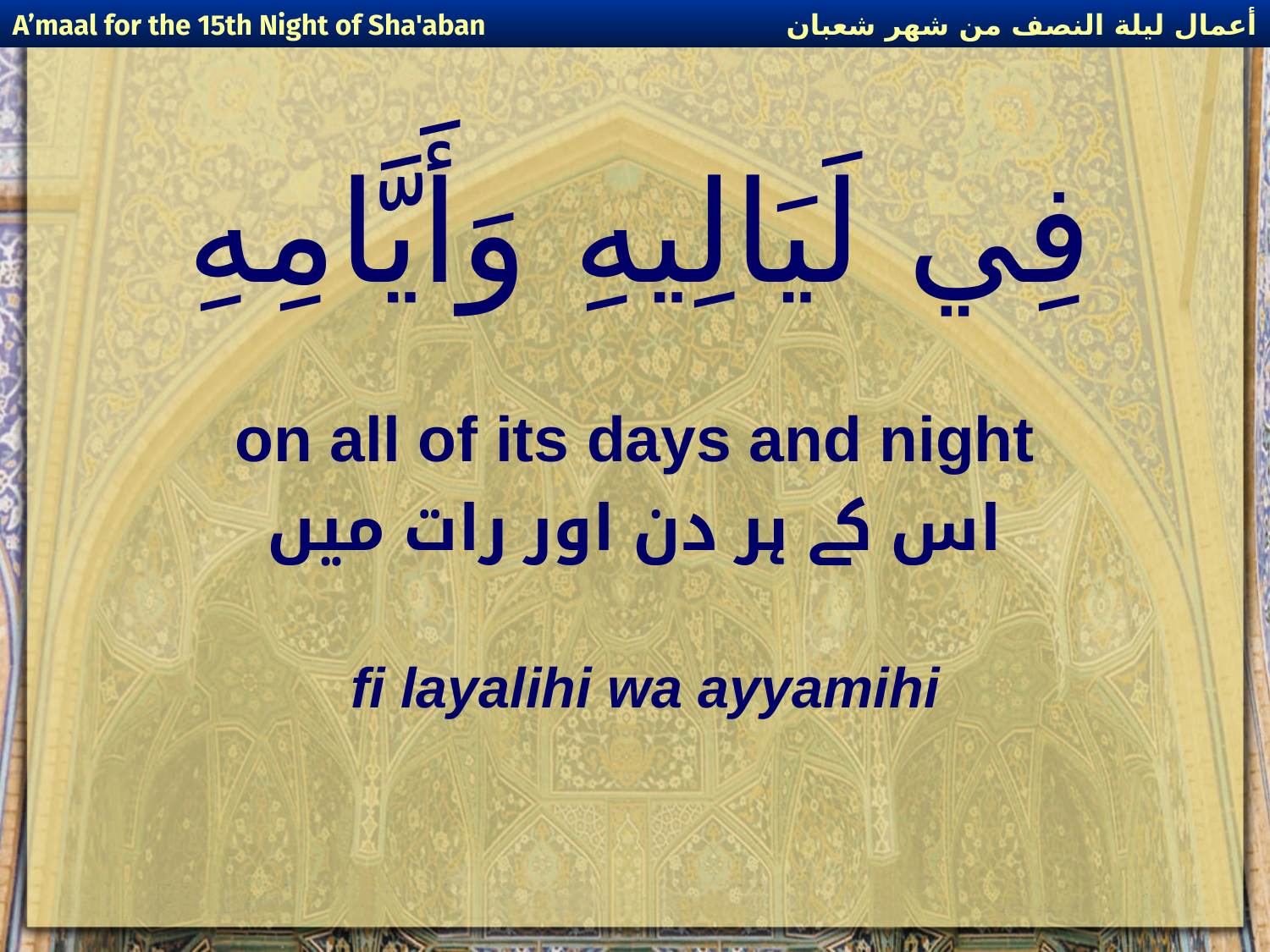

أعمال ليلة النصف من شهر شعبان
A’maal for the 15th Night of Sha'aban
# فِي لَيَالِيهِ وَأَيَّامِهِ
on all of its days and night
اس کے ہر دن اور رات میں
fi layalihi wa ayyamihi